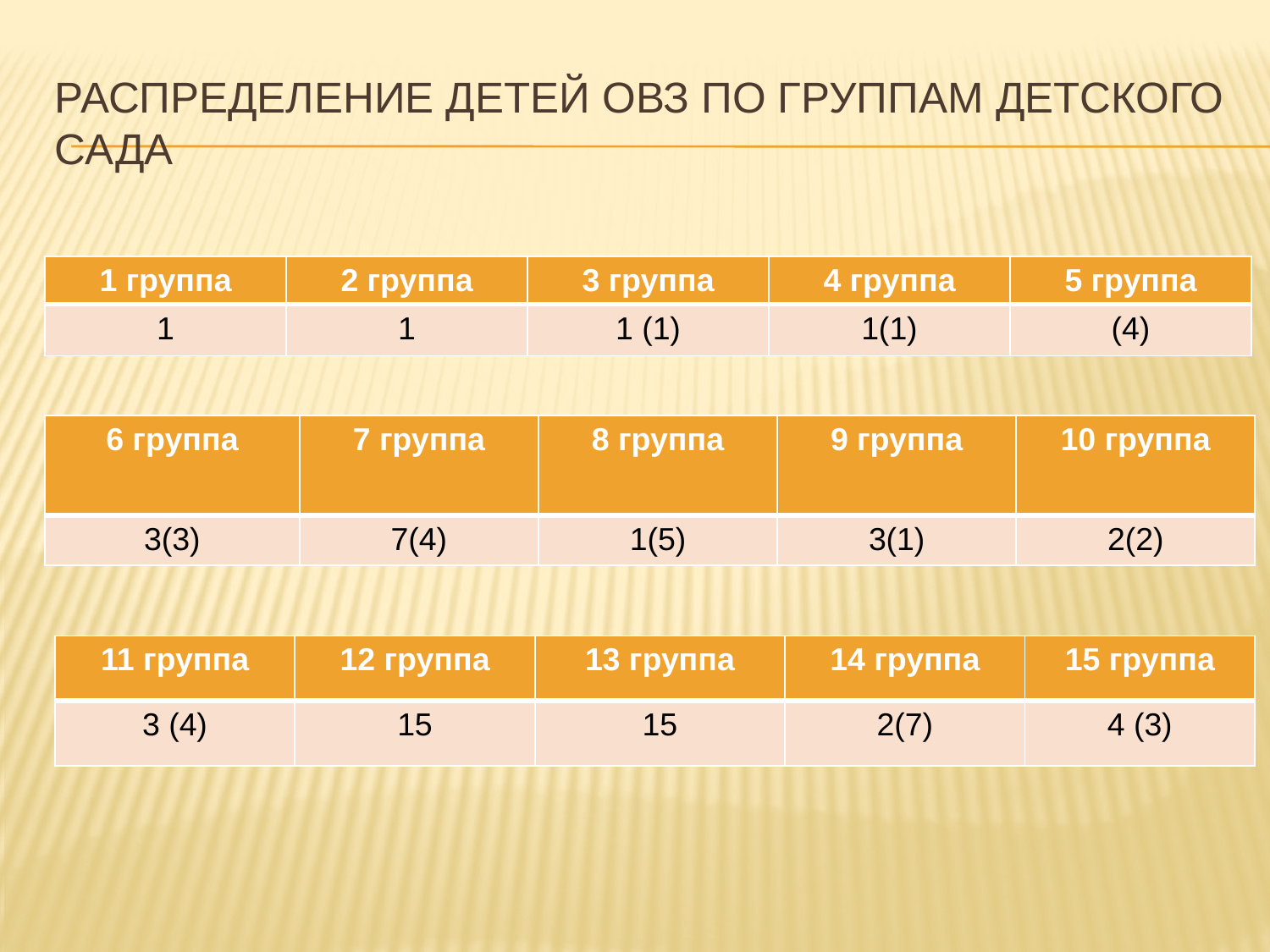

# Распределение детей ОВЗ по группам детского сада
| 1 группа | 2 группа | 3 группа | 4 группа | 5 группа |
| --- | --- | --- | --- | --- |
| 1 | 1 | 1 (1) | 1(1) | (4) |
| 6 группа | 7 группа | 8 группа | 9 группа | 10 группа |
| --- | --- | --- | --- | --- |
| 3(3) | 7(4) | 1(5) | 3(1) | 2(2) |
| 11 группа | 12 группа | 13 группа | 14 группа | 15 группа |
| --- | --- | --- | --- | --- |
| 3 (4) | 15 | 15 | 2(7) | 4 (3) |